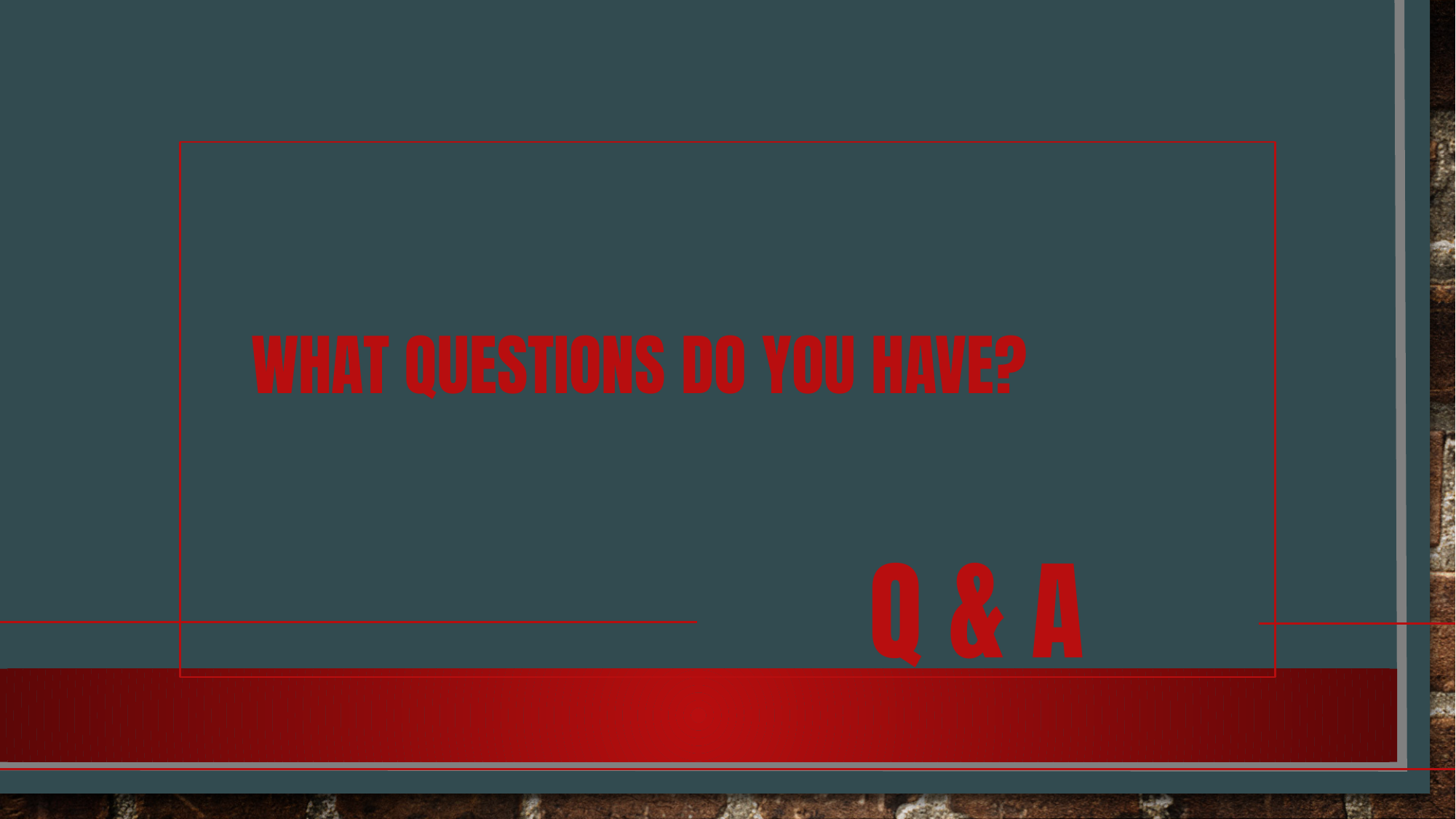

What questions do you have?

# Q & A